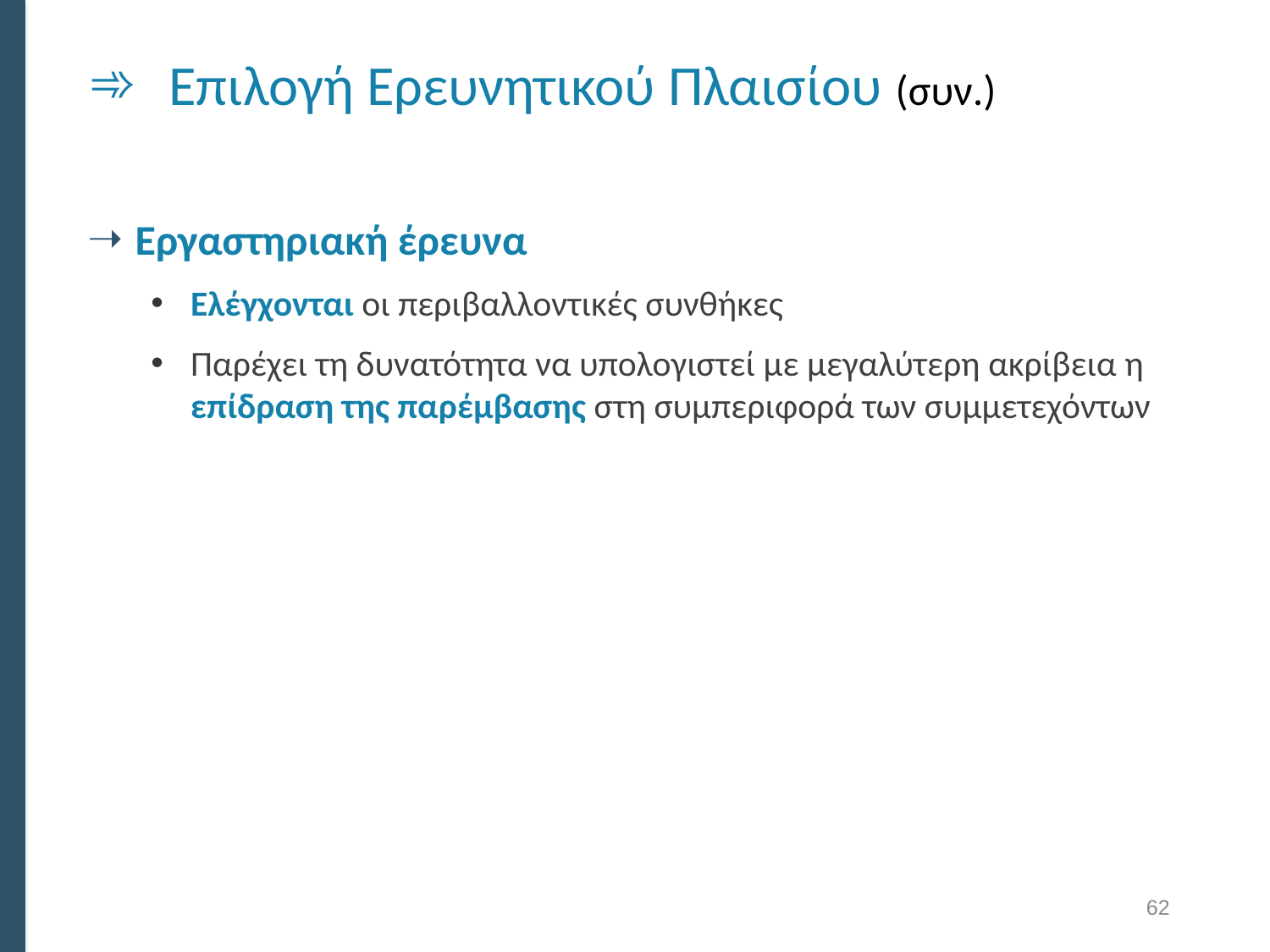

# Επιλογή Ερευνητικού Πλαισίου (συν.)
Εργαστηριακή έρευνα
Ελέγχονται οι περιβαλλοντικές συνθήκες
Παρέχει τη δυνατότητα να υπολογιστεί με μεγαλύτερη ακρίβεια η επίδραση της παρέμβασης στη συμπεριφορά των συμμετεχόντων

62